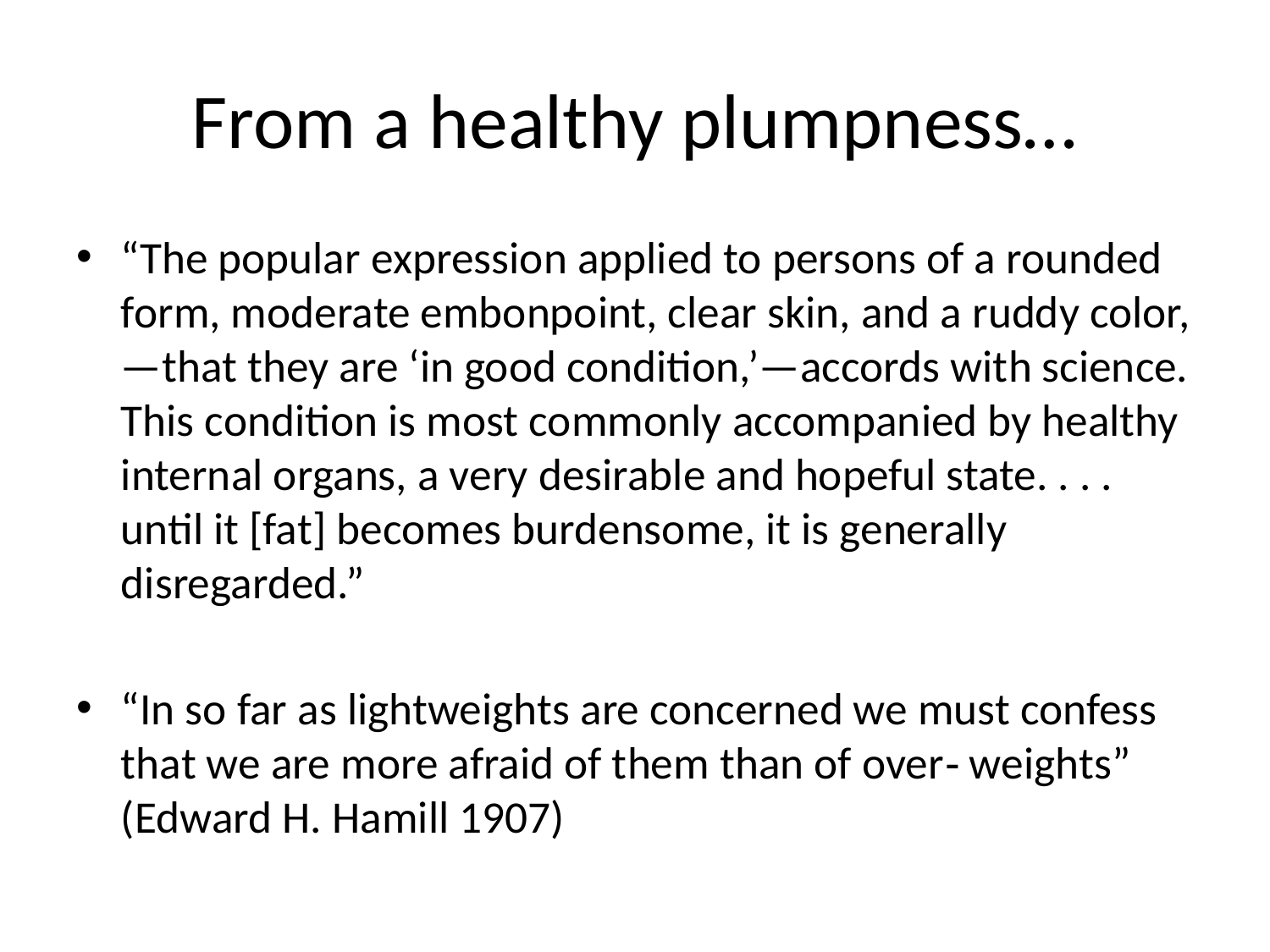

# From a healthy plumpness…
“The popular expression applied to persons of a rounded form, moderate embonpoint, clear skin, and a ruddy color,—that they are ‘in good condition,’—accords with science. This condition is most commonly accompanied by healthy internal organs, a very desirable and hopeful state. . . . until it [fat] becomes burdensome, it is generally disregarded.”

“In so far as lightweights are concerned we must confess that we are more afraid of them than of over‐ weights” (Edward H. Hamill 1907)